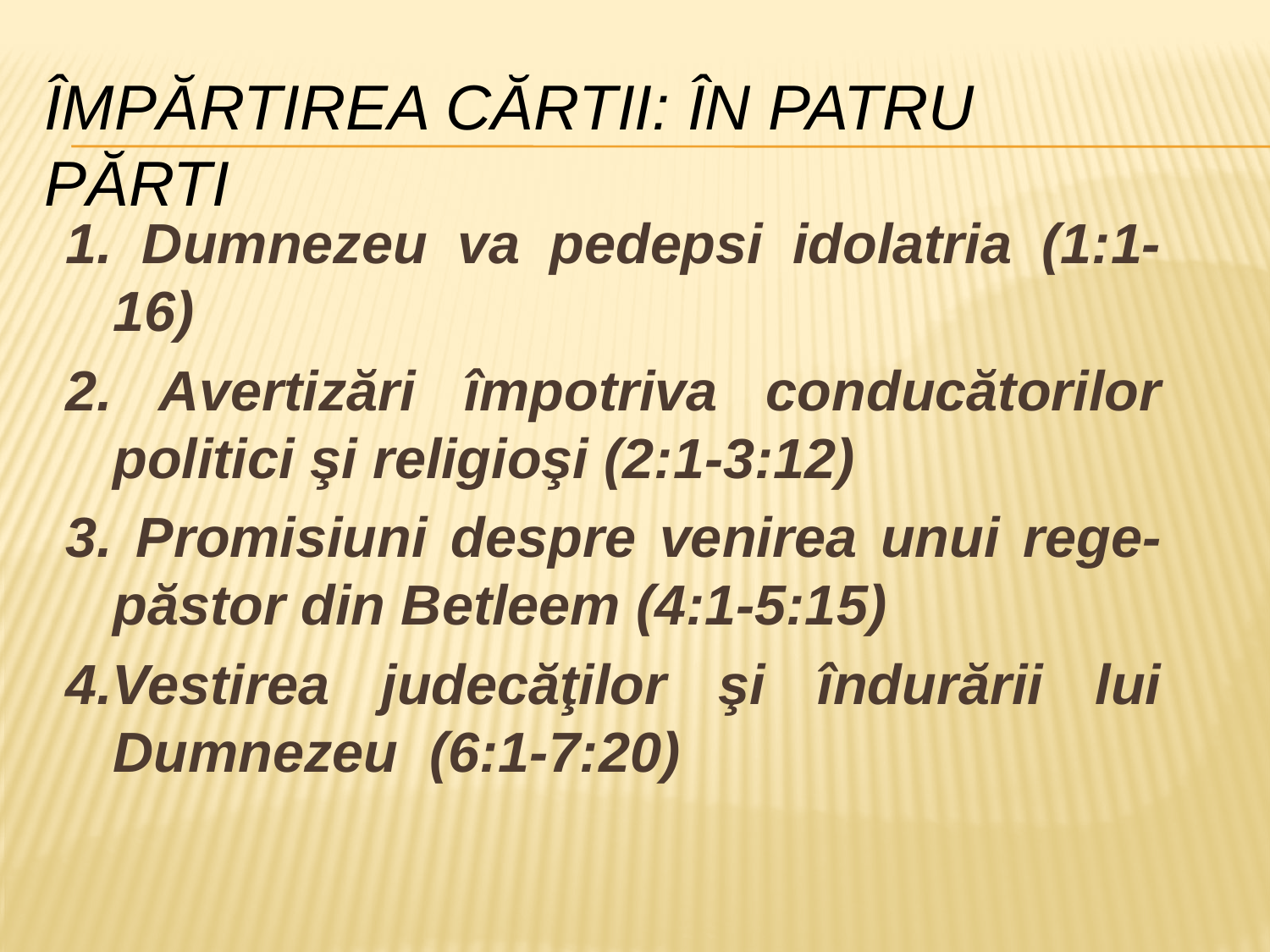

# Împărtirea cărtii: în patru părti
1. Dumnezeu va pedepsi idolatria (1:1-16)
2. Avertizări împotriva conducătorilor politici şi religioşi (2:1-3:12)
3. Promisiuni despre venirea unui rege-păstor din Betleem (4:1-5:15)
4.Vestirea judecăţilor şi îndurării lui Dumnezeu  (6:1-7:20)